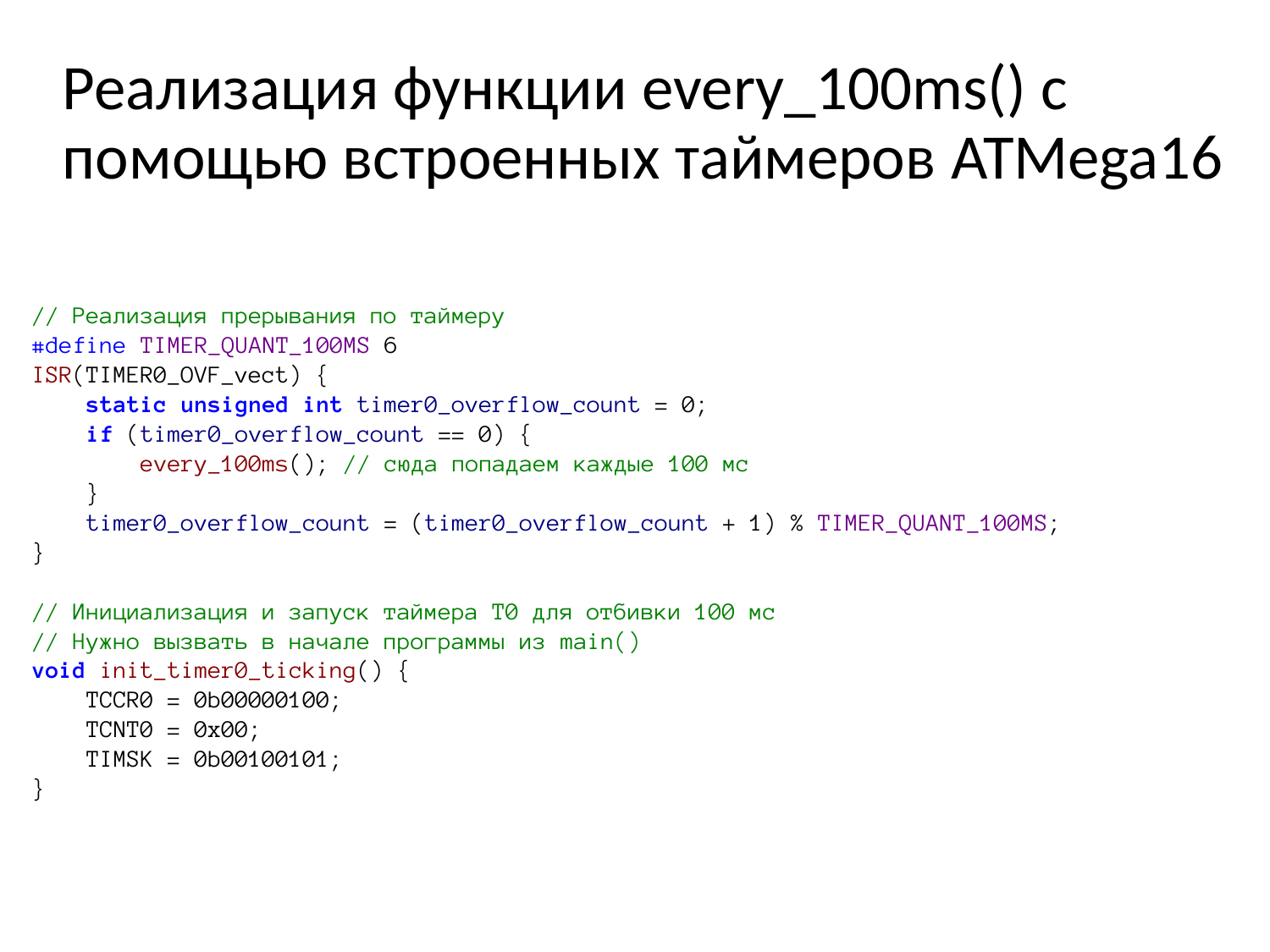

# Реализация функции every_100ms() с помощью встроенных таймеров ATMega16
// Реализация прерывания по таймеру
#define TIMER_QUANT_100MS 6
ISR(TIMER0_OVF_vect) {
    static unsigned int timer0_overflow_count = 0;
    if (timer0_overflow_count == 0) {
        every_100ms(); // сюда попадаем каждые 100 мс
    }
    timer0_overflow_count = (timer0_overflow_count + 1) % TIMER_QUANT_100MS;
}

// Инициализация и запуск таймера Т0 для отбивки 100 мс
// Нужно вызвать в начале программы из main()
void init_timer0_ticking() {
    TCCR0 = 0b00000100;
    TCNT0 = 0x00;
    TIMSK = 0b00100101;
}